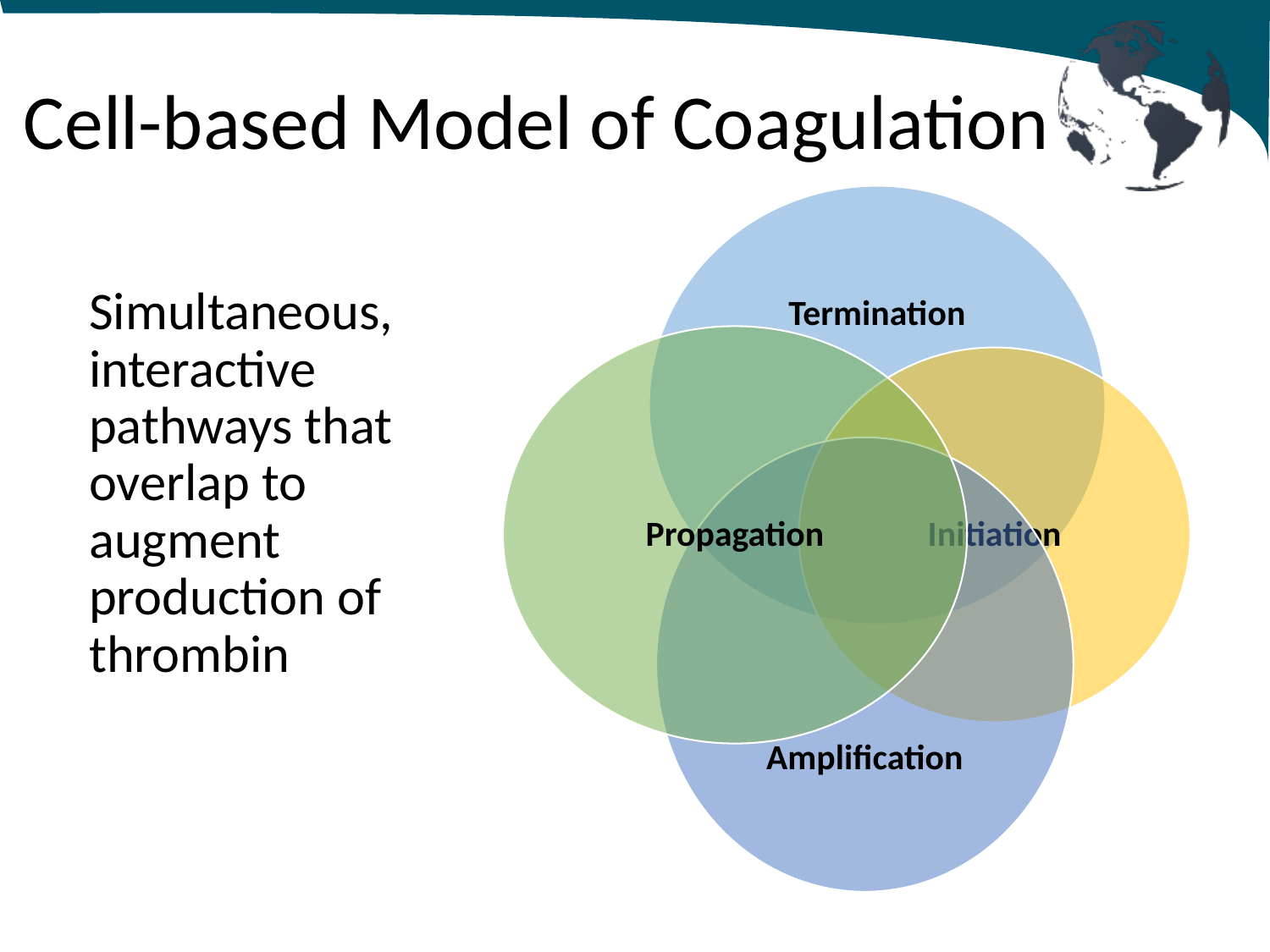

# Cell-based Model of Coagulation

Simultaneous, interactive pathways that overlap to augment production of thrombin
Termination
Initiation
Amplification
Propagation